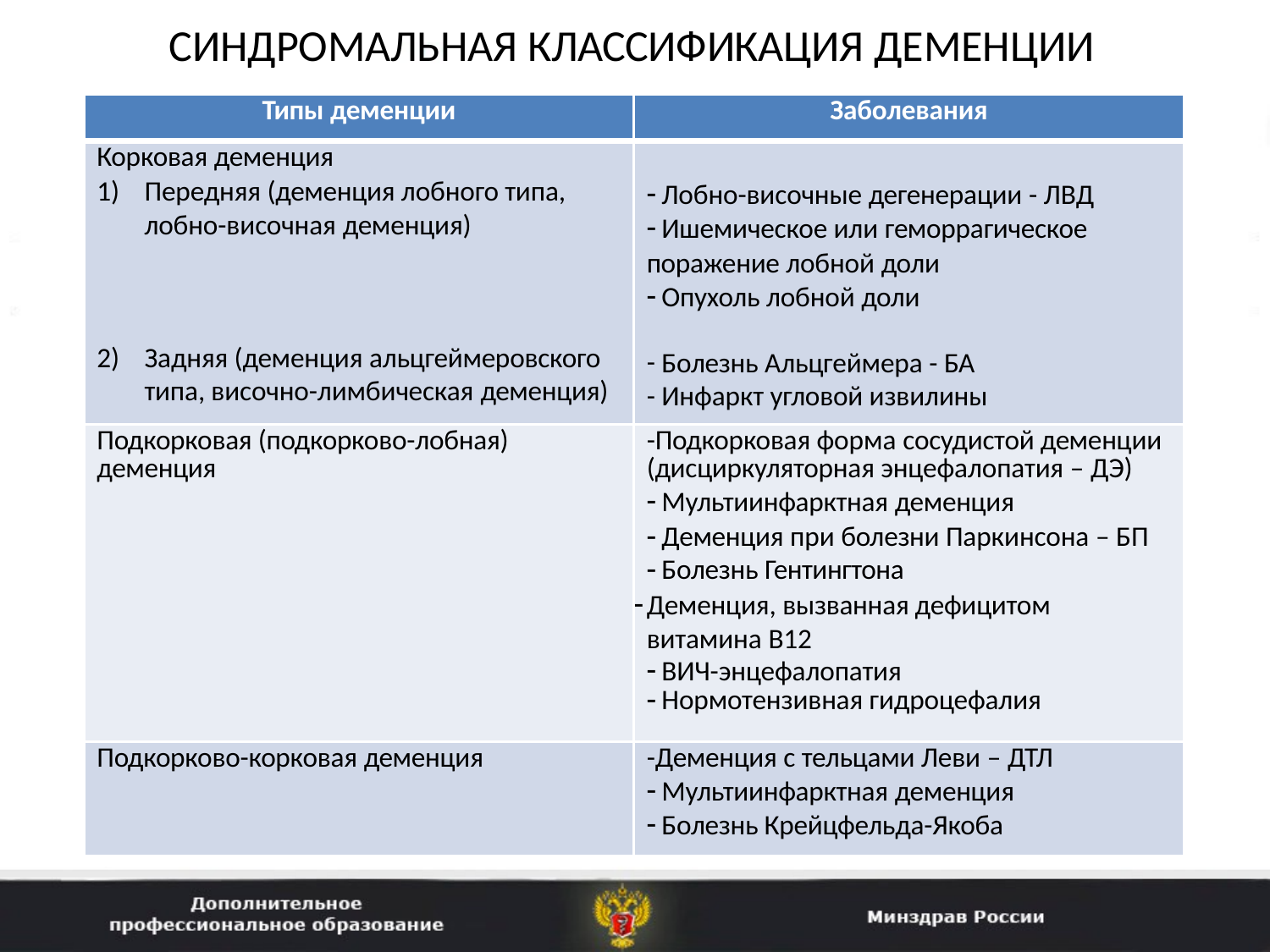

# СИНДРОМАЛЬНАЯ КЛАССИФИКАЦИЯ ДЕМЕНЦИИ
| Типы деменции | Заболевания |
| --- | --- |
| Корковая деменция Передняя (деменция лобного типа, лобно-височная деменция) Задняя (деменция альцгеймеровского типа, височно-лимбическая деменция) | Лобно-височные дегенерации - ЛВД Ишемическое или геморрагическое поражение лобной доли Опухоль лобной доли Болезнь Альцгеймера - БА Инфаркт угловой извилины |
| Подкорковая (подкорково-лобная) деменция | -Подкорковая форма сосудистой деменции (дисциркуляторная энцефалопатия – ДЭ) Мультиинфарктная деменция Деменция при болезни Паркинсона – БП Болезнь Гентингтона Деменция, вызванная дефицитом витамина В12 ВИЧ-энцефалопатия Нормотензивная гидроцефалия |
| Подкорково-корковая деменция | -Деменция с тельцами Леви – ДТЛ Мультиинфарктная деменция Болезнь Крейцфельда-Якоба |